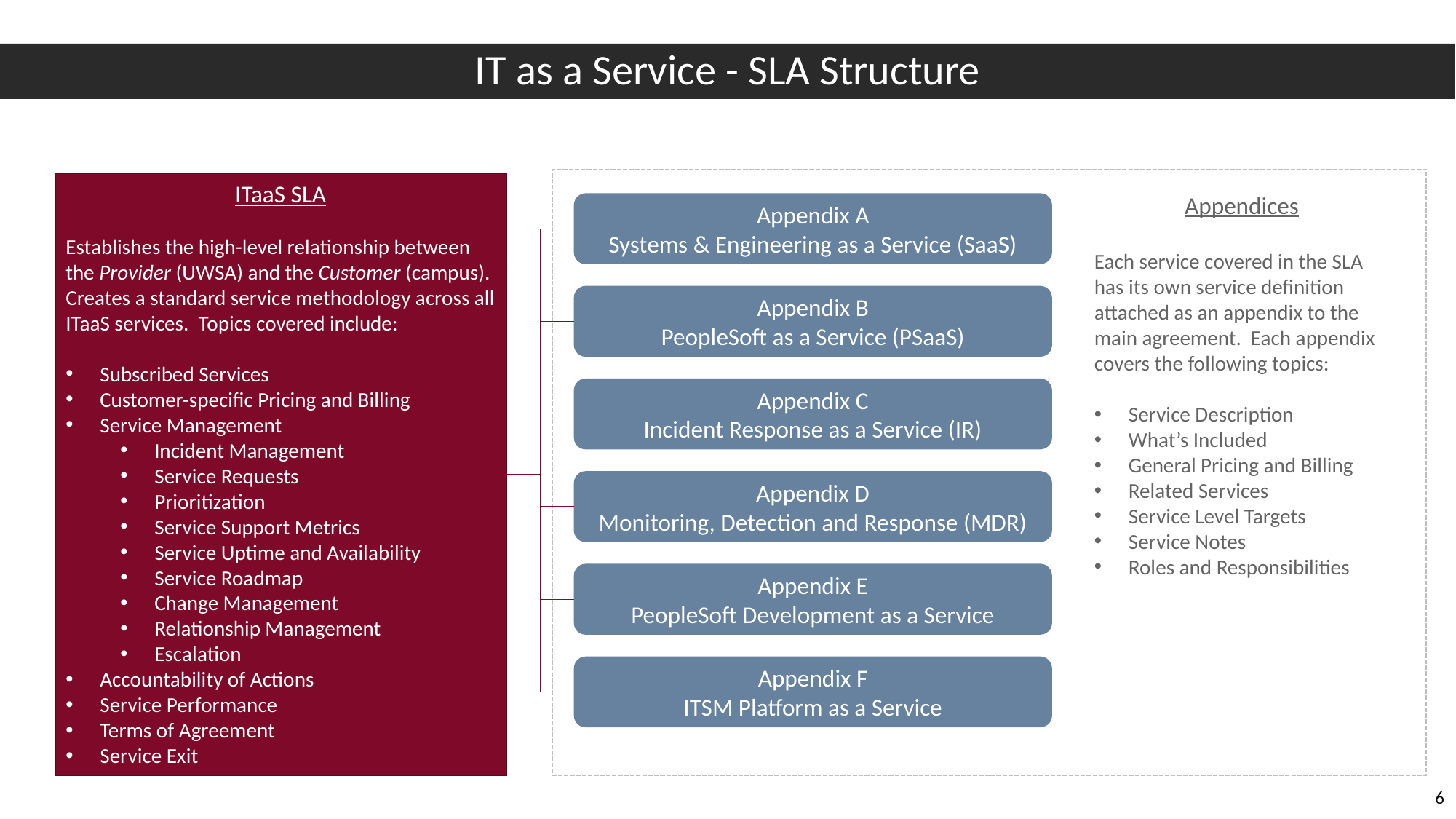

# IT as a Service - SLA Structure

ITaaS SLA

Establishes the high-level relationship between the Provider (UWSA) and the Customer (campus).  Creates a standard service methodology across all ITaaS services.  Topics covered include:

Subscribed Services
Customer-specific Pricing and Billing
Service Management
Incident Management
Service Requests
Prioritization
Service Support Metrics
Service Uptime and Availability
Service Roadmap
Change Management
Relationship Management
Escalation
Accountability of Actions
Service Performance
Terms of Agreement
Service Exit
Appendices

Each service covered in the SLA has its own service definition attached as an appendix to the main agreement.  Each appendix covers the following topics:

Service Description
What’s Included
General Pricing and Billing
Related Services
Service Level Targets
Service Notes
Roles and Responsibilities
Appendix A
Systems & Engineering as a Service (SaaS)
Appendix B
PeopleSoft as a Service (PSaaS)
Appendix C
Incident Response as a Service (IR)
Appendix D
Monitoring, Detection and Response (MDR)
Appendix E
PeopleSoft Development as a Service
Appendix F
ITSM Platform as a Service
6